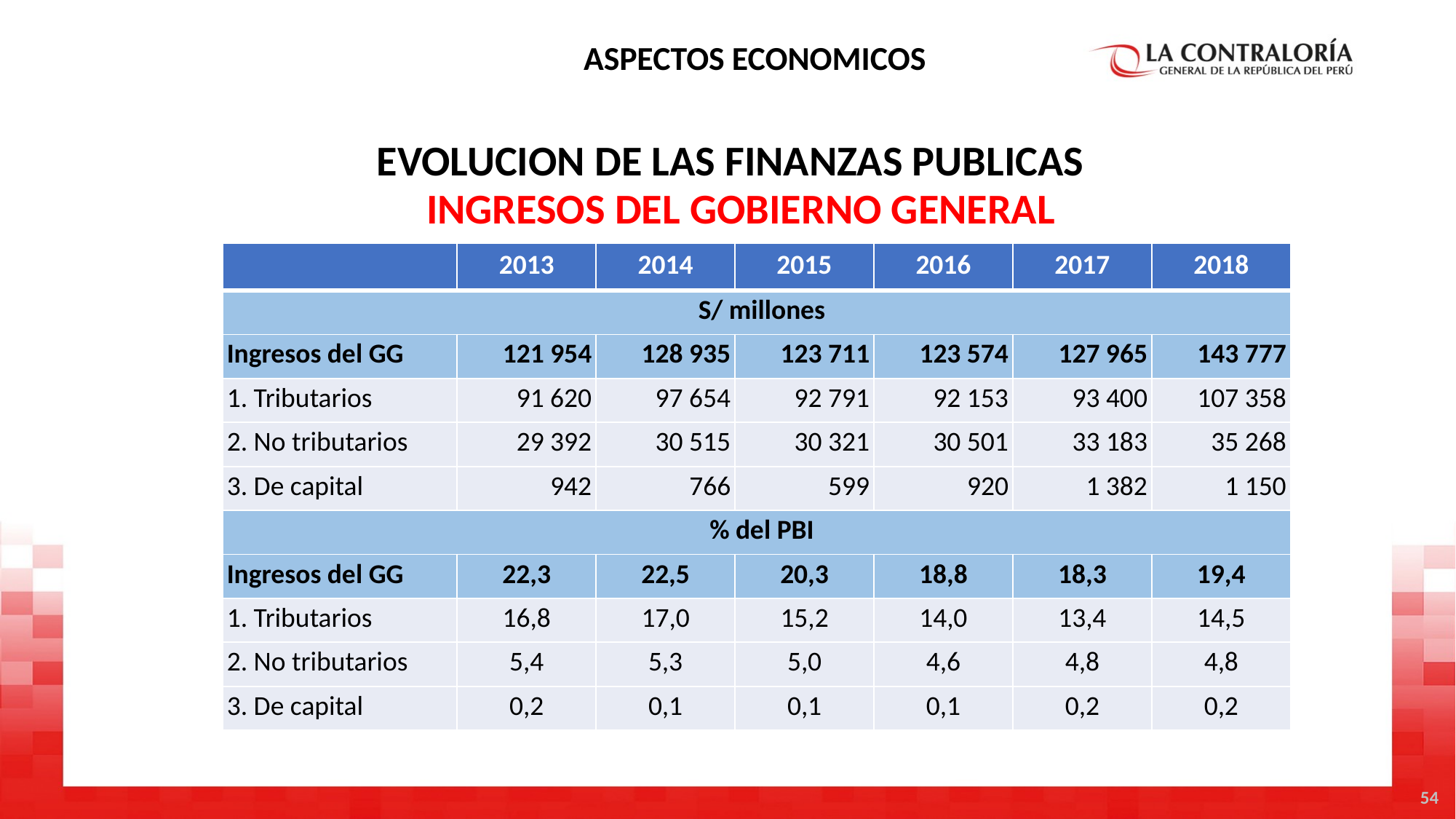

ASPECTOS ECONOMICOS
EVOLUCION DE LAS FINANZAS PUBLICAS
INGRESOS DEL GOBIERNO GENERAL
|  | 2013 | 2014 | 2015 | 2016 | 2017 | 2018 |
| --- | --- | --- | --- | --- | --- | --- |
| S/ millones |  |  |  |  |  |  |
| Ingresos del GG | 121 954 | 128 935 | 123 711 | 123 574 | 127 965 | 143 777 |
| 1. Tributarios | 91 620 | 97 654 | 92 791 | 92 153 | 93 400 | 107 358 |
| 2. No tributarios | 29 392 | 30 515 | 30 321 | 30 501 | 33 183 | 35 268 |
| 3. De capital | 942 | 766 | 599 | 920 | 1 382 | 1 150 |
| % del PBI |  |  |  |  |  |  |
| Ingresos del GG | 22,3 | 22,5 | 20,3 | 18,8 | 18,3 | 19,4 |
| 1. Tributarios | 16,8 | 17,0 | 15,2 | 14,0 | 13,4 | 14,5 |
| 2. No tributarios | 5,4 | 5,3 | 5,0 | 4,6 | 4,8 | 4,8 |
| 3. De capital | 0,2 | 0,1 | 0,1 | 0,1 | 0,2 | 0,2 |
54